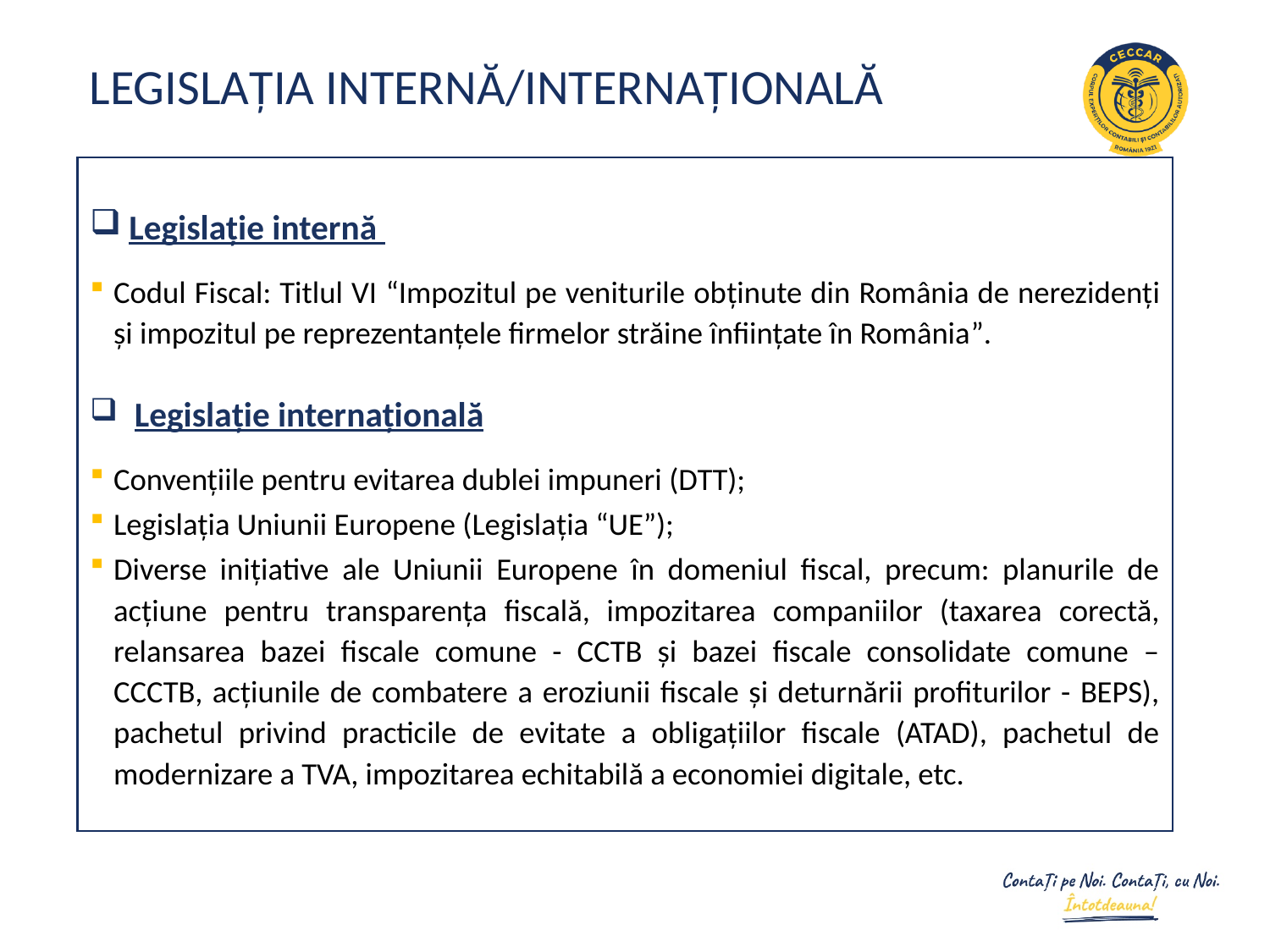

# LEGISLAȚIA INTERNĂ/INTERNAȚIONALĂ

  Legislație internă

Codul Fiscal: Titlul VI “Impozitul pe veniturile obținute din România de nerezidenți și impozitul pe reprezentanțele firmelor străine înființate în România”.

   Legislație internațională

Convențiile pentru evitarea dublei impuneri (DTT);
Legislația Uniunii Europene (Legislația “UE”);
Diverse inițiative ale Uniunii Europene în domeniul fiscal, precum: planurile de acțiune pentru transparența fiscală, impozitarea companiilor (taxarea corectă, relansarea bazei fiscale comune - CCTB și bazei fiscale consolidate comune – CCCTB, acțiunile de combatere a eroziunii fiscale și deturnării profiturilor - BEPS), pachetul privind practicile de evitate a obligațiilor fiscale (ATAD), pachetul de modernizare a TVA, impozitarea echitabilă a economiei digitale, etc.